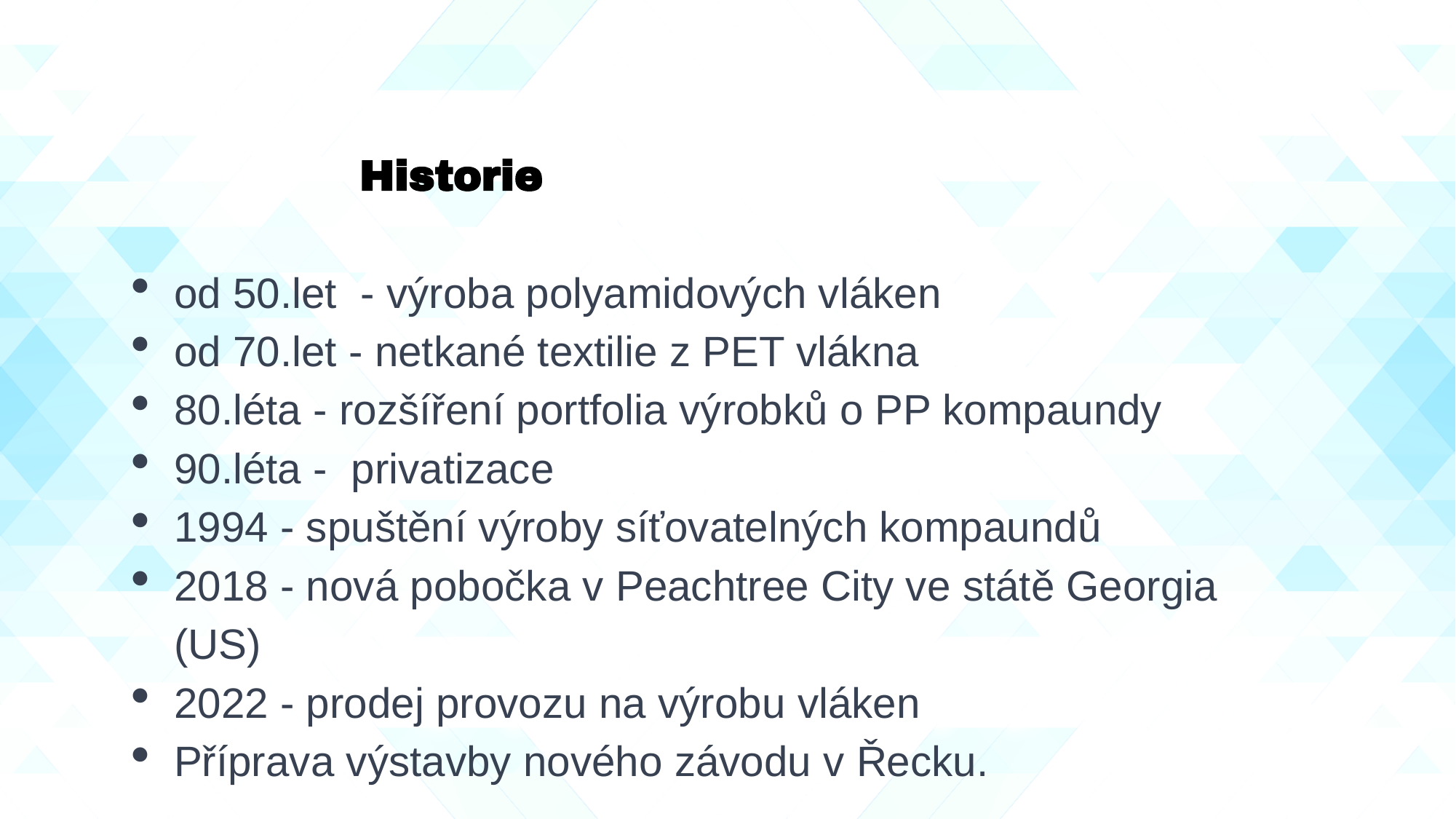

Historie
od 50.let  - výroba polyamidových vláken
od 70.let - netkané textilie z PET vlákna
80.léta - rozšíření portfolia výrobků o PP kompaundy
90.léta -  privatizace
1994 - spuštění výroby síťovatelných kompaundů
2018 - nová pobočka v Peachtree City ve státě Georgia (US)
2022 - prodej provozu na výrobu vláken
Příprava výstavby nového závodu v Řecku.